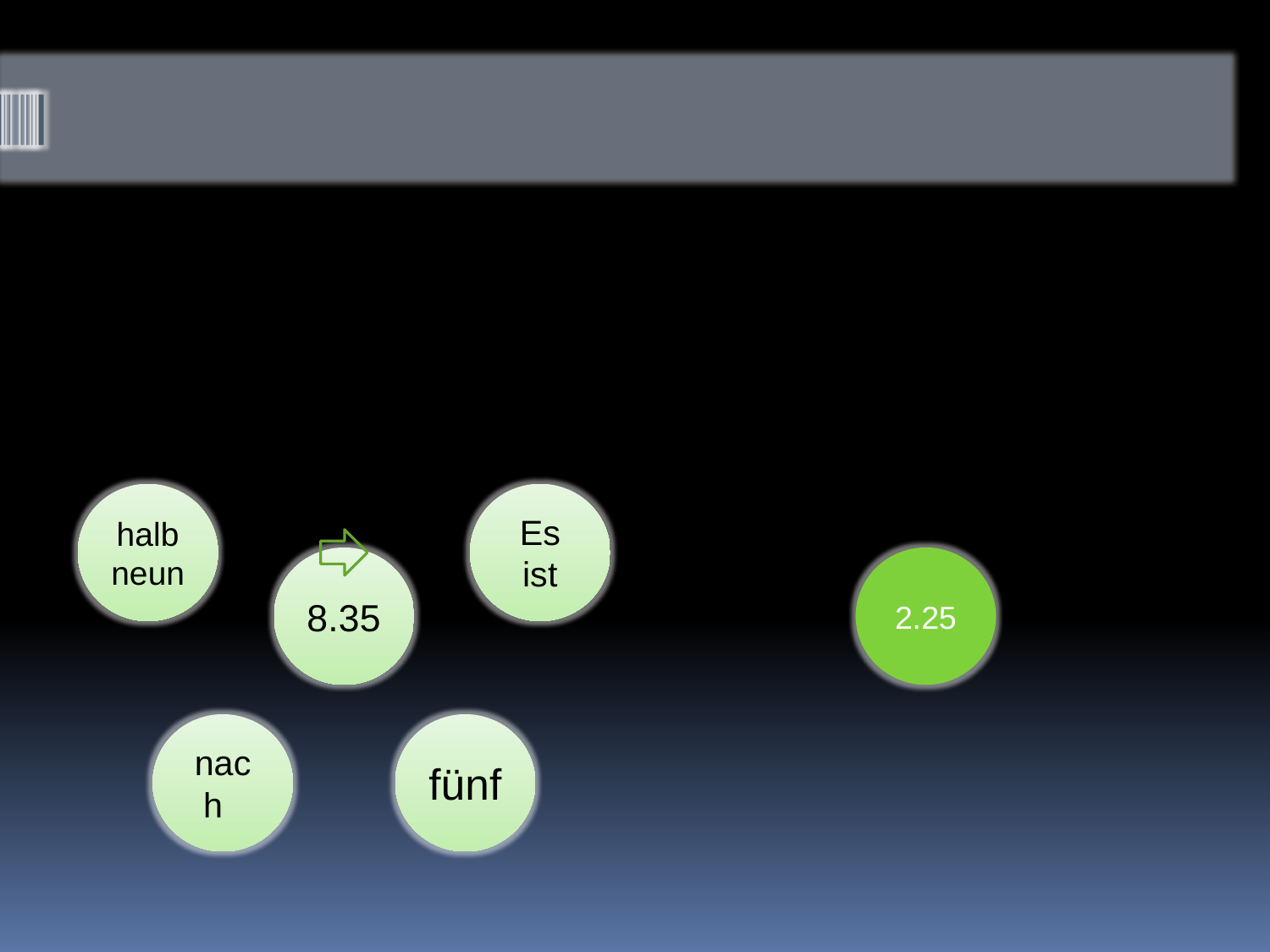

#

8.35
Es ist
nach
halb neun
fünf
2.25
Es ist
fünf
nach